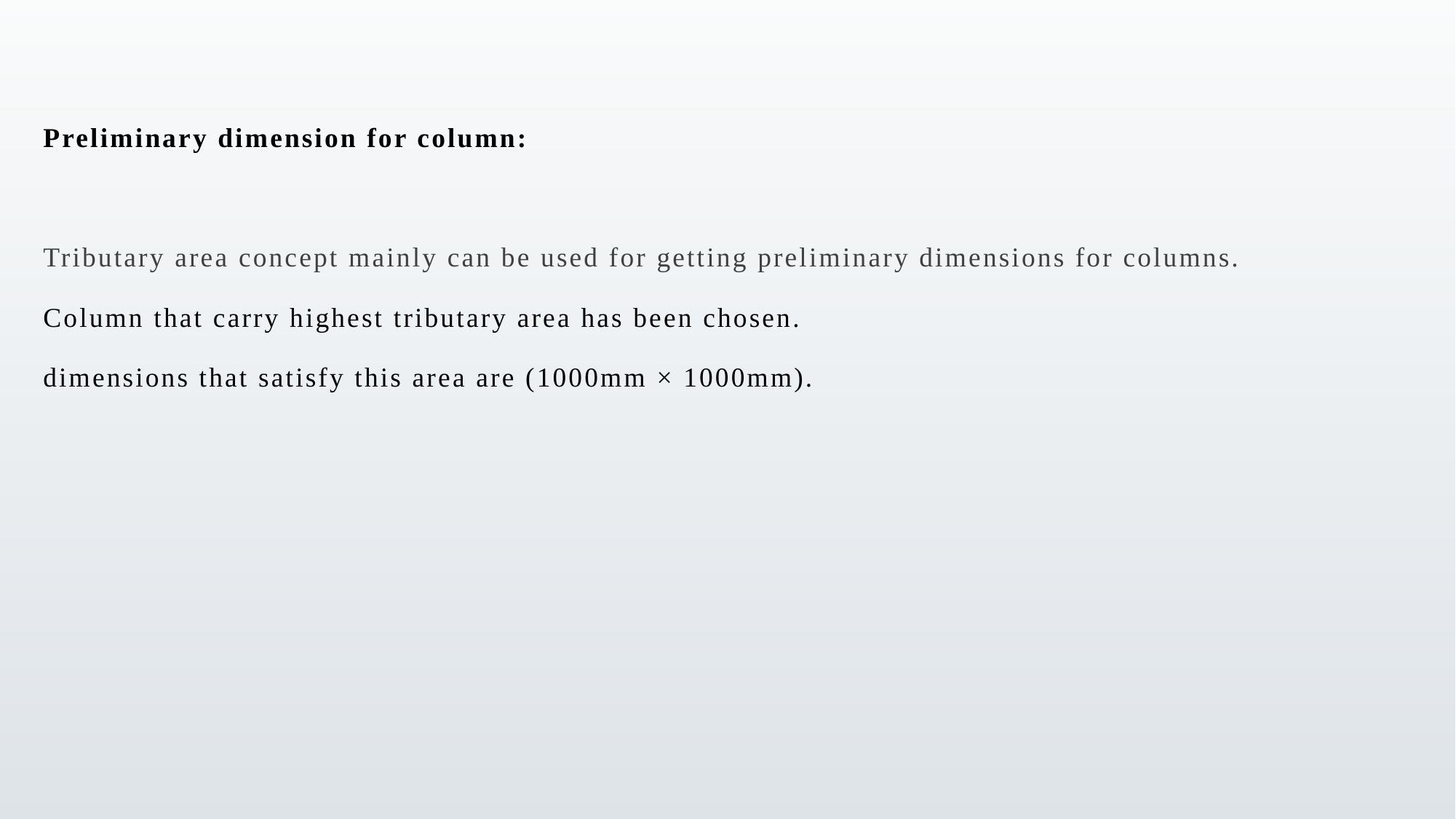

Preliminary dimension for column:

Tributary area concept mainly can be used for getting preliminary dimensions for columns.
Column that carry highest tributary area has been chosen.
dimensions that satisfy this area are (1000mm × 1000mm).